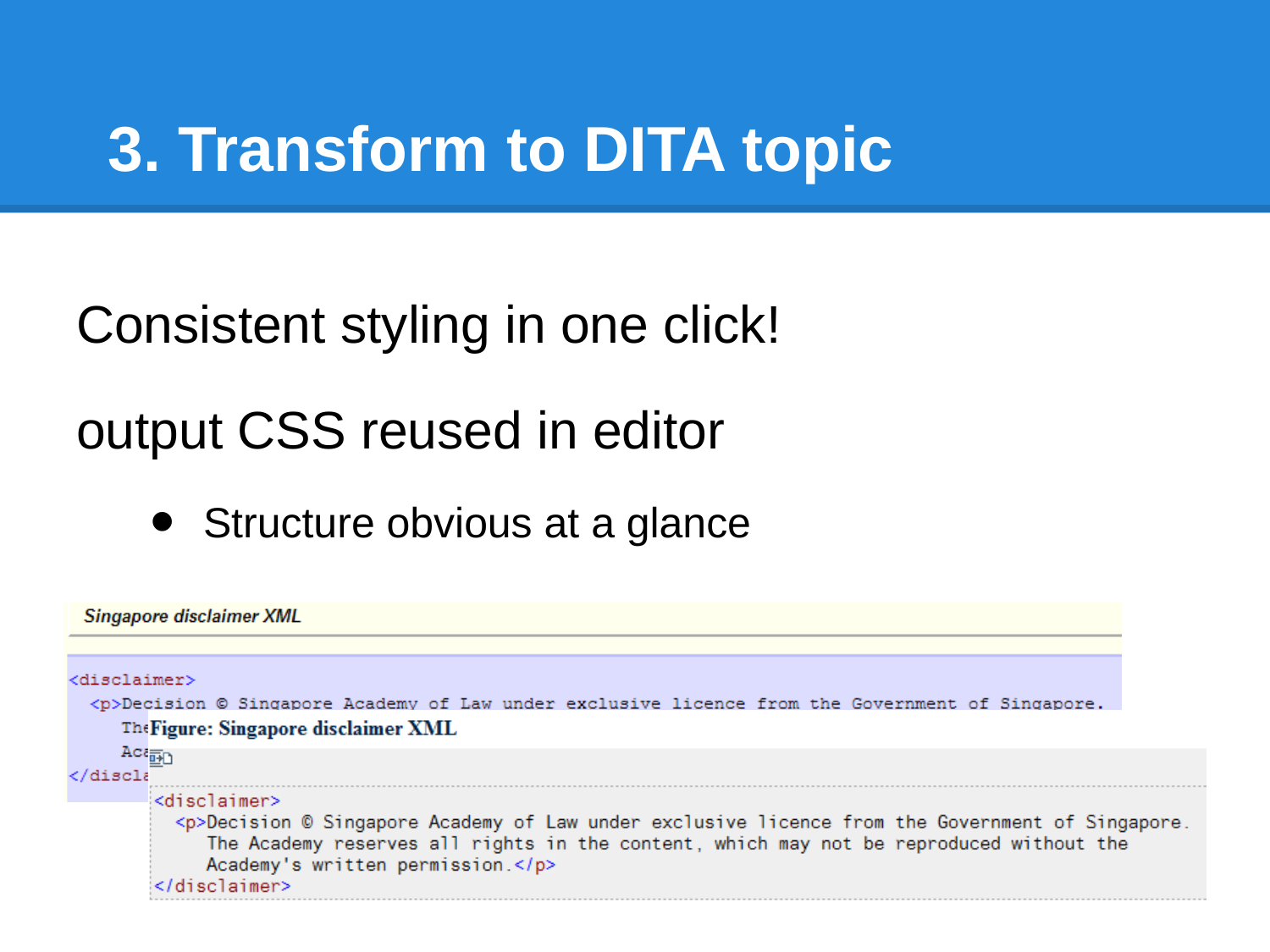

# 3. Transform to DITA topic
Consistent styling in one click!
output CSS reused in editor
Structure obvious at a glance